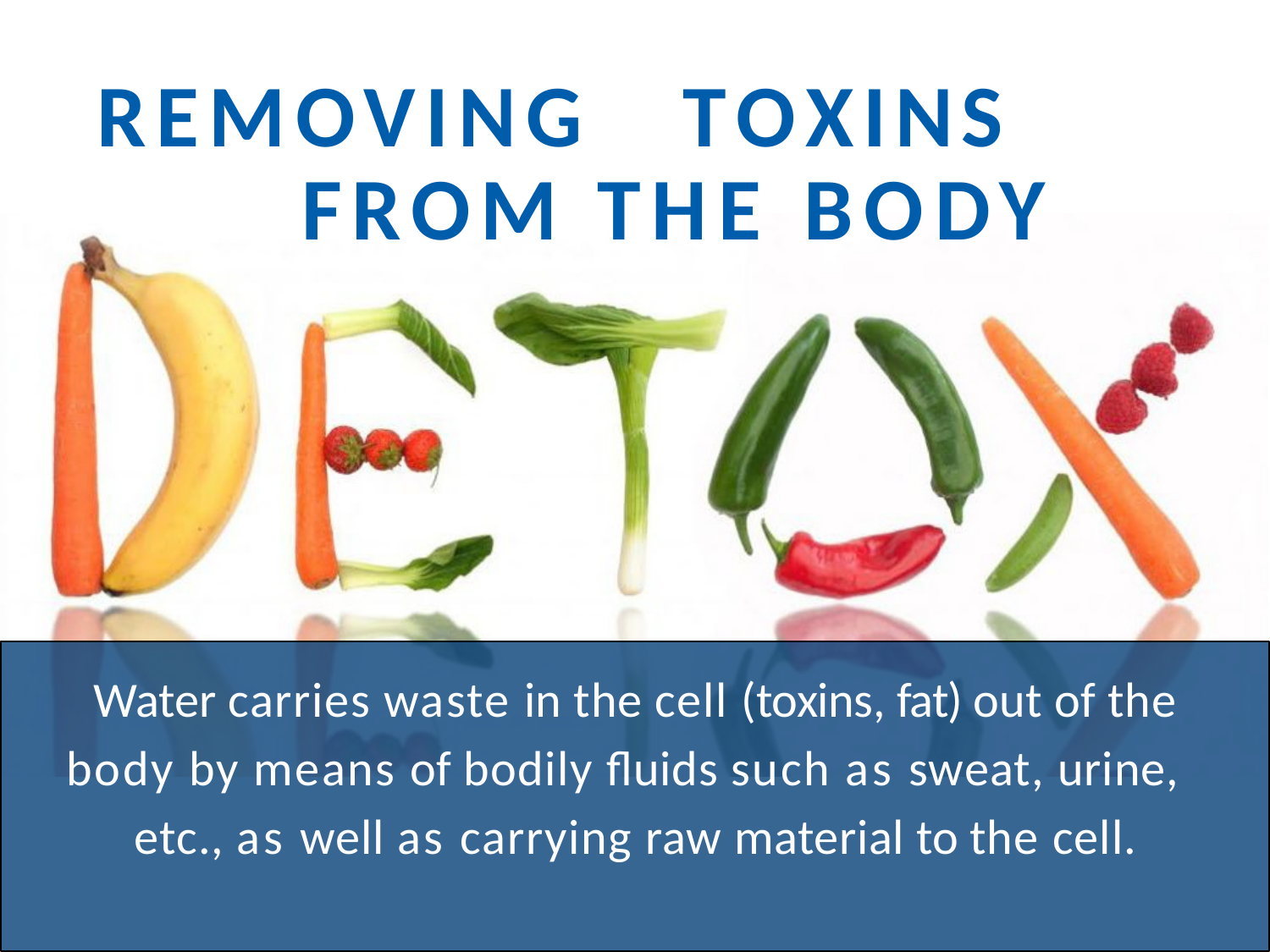

# REMOVING	TOXINS FROM THE BODY

Water carries waste in the cell (toxins, fat) out of the body by means of bodily fluids such as sweat, urine,   etc., as well as carrying raw material to the cell.